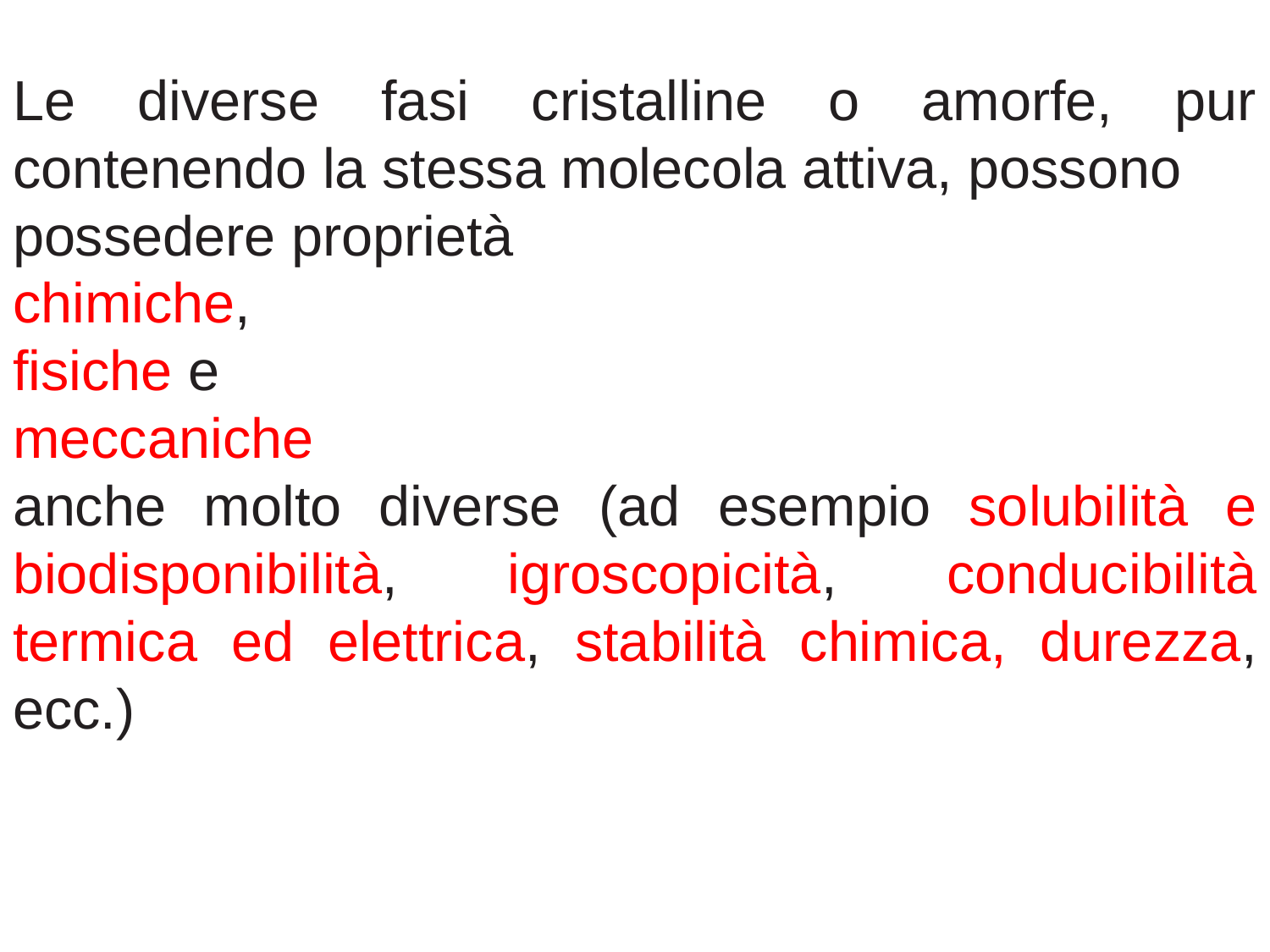

Le diverse fasi cristalline o amorfe, pur contenendo la stessa molecola attiva, possono
possedere proprietà
chimiche,
fisiche e
meccaniche
anche molto diverse (ad esempio solubilità e biodisponibilità, igroscopicità, conducibilità termica ed elettrica, stabilità chimica, durezza, ecc.)